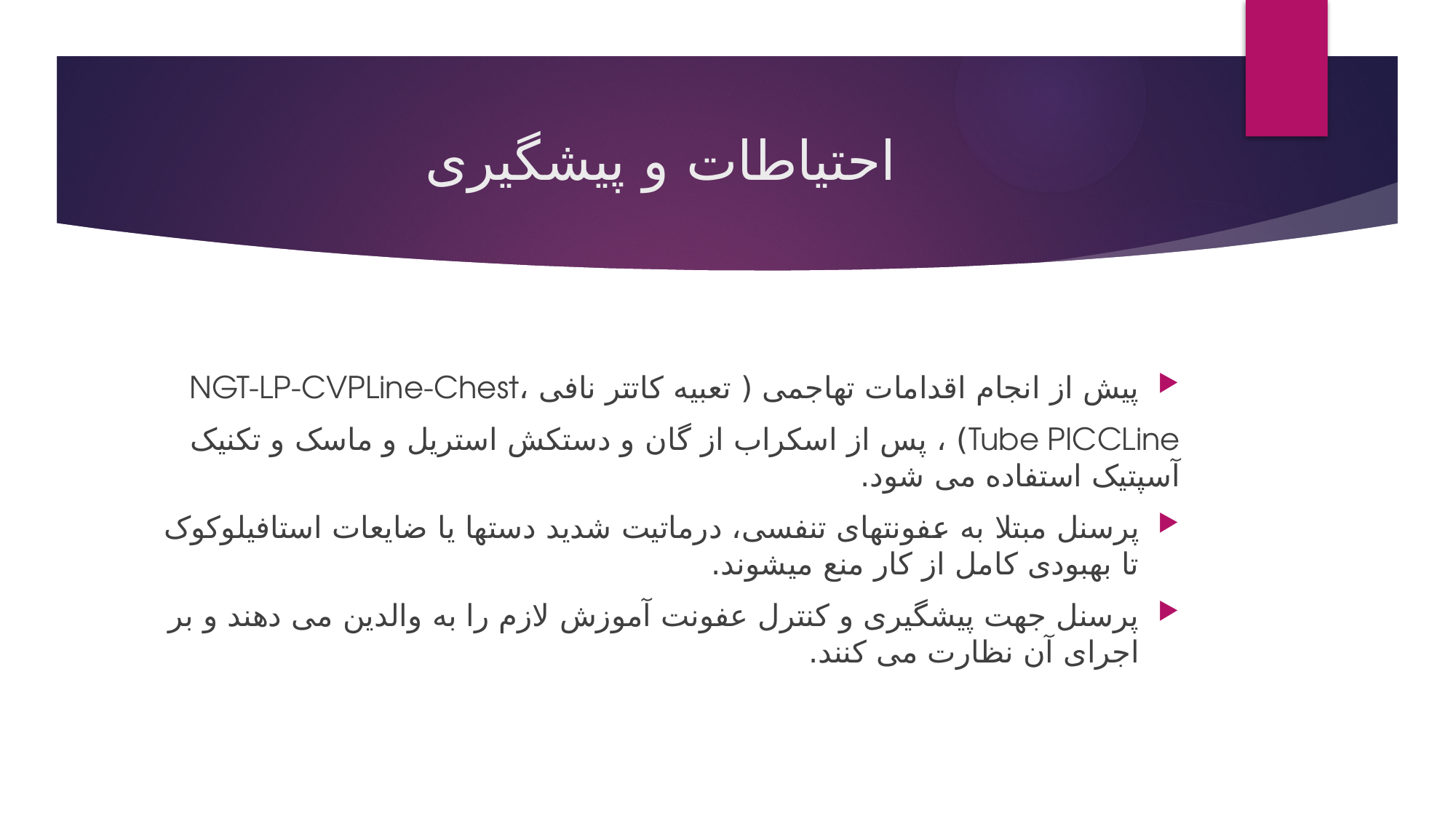

# احتیاطات و پیشگیری

پیش از انجام اقدامات تهاجمی ( تعبیه کاتتر نافی ،NGT-LP-CVPLine-Chest
Tube PICCLine) ، پس از اسکراب از گان و دستکش استریل و ماسک و تکنیک آسپتیک استفاده می شود.
پرسنل مبتلا به عفونتهای تنفسی، درماتیت شدید دستها یا ضایعات استافیلوکوک تا بهبودی کامل از کار منع میشوند.
پرسنل جهت پیشگیری و کنترل عفونت آموزش لازم را به والدین می دهند و بر اجرای آن نظارت می کنند.